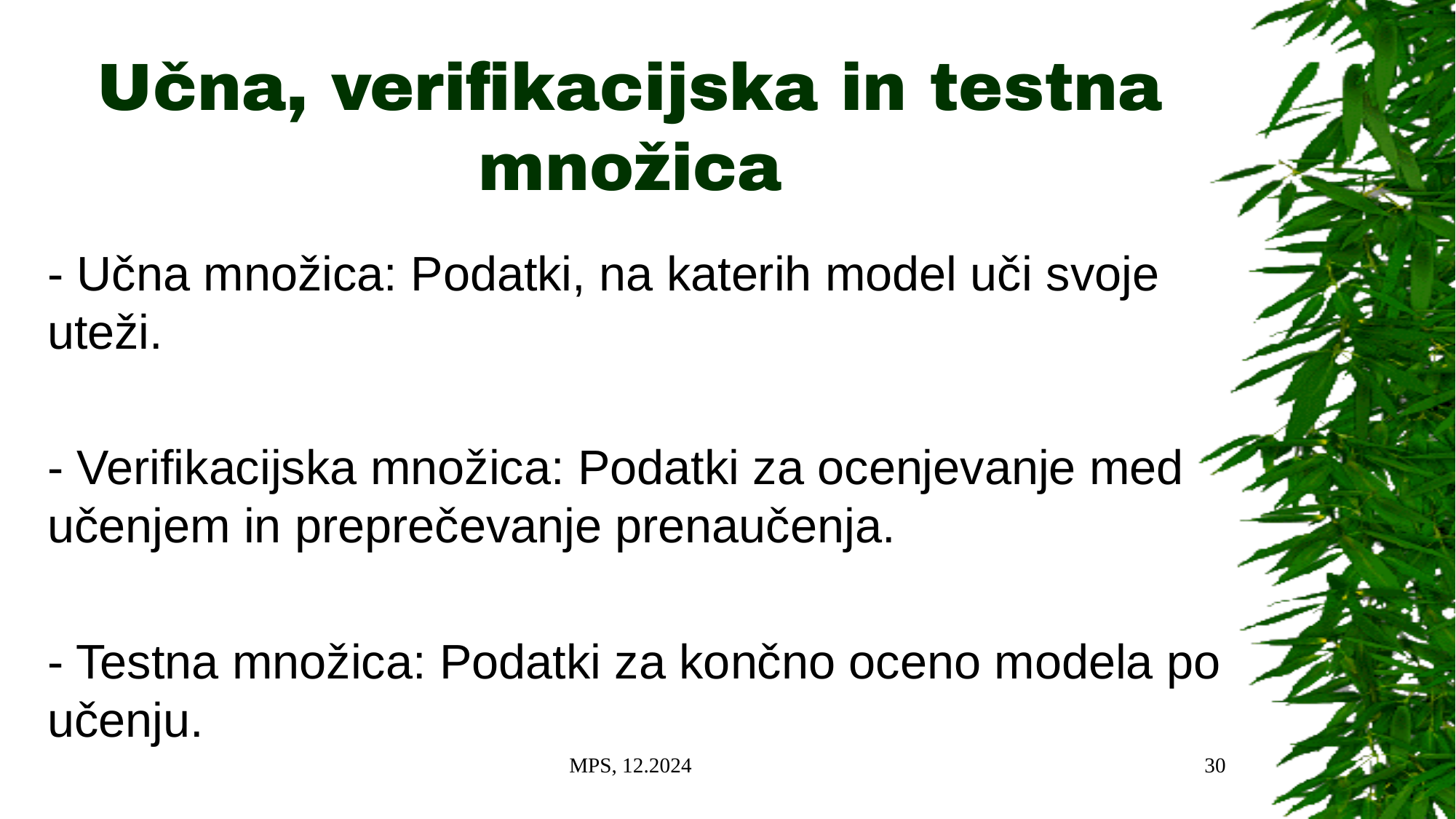

# Učna, verifikacijska in testna množica
- Učna množica: Podatki, na katerih model uči svoje uteži.

- Verifikacijska množica: Podatki za ocenjevanje med učenjem in preprečevanje prenaučenja.

- Testna množica: Podatki za končno oceno modela po učenju.

MPS, 12.2024
30